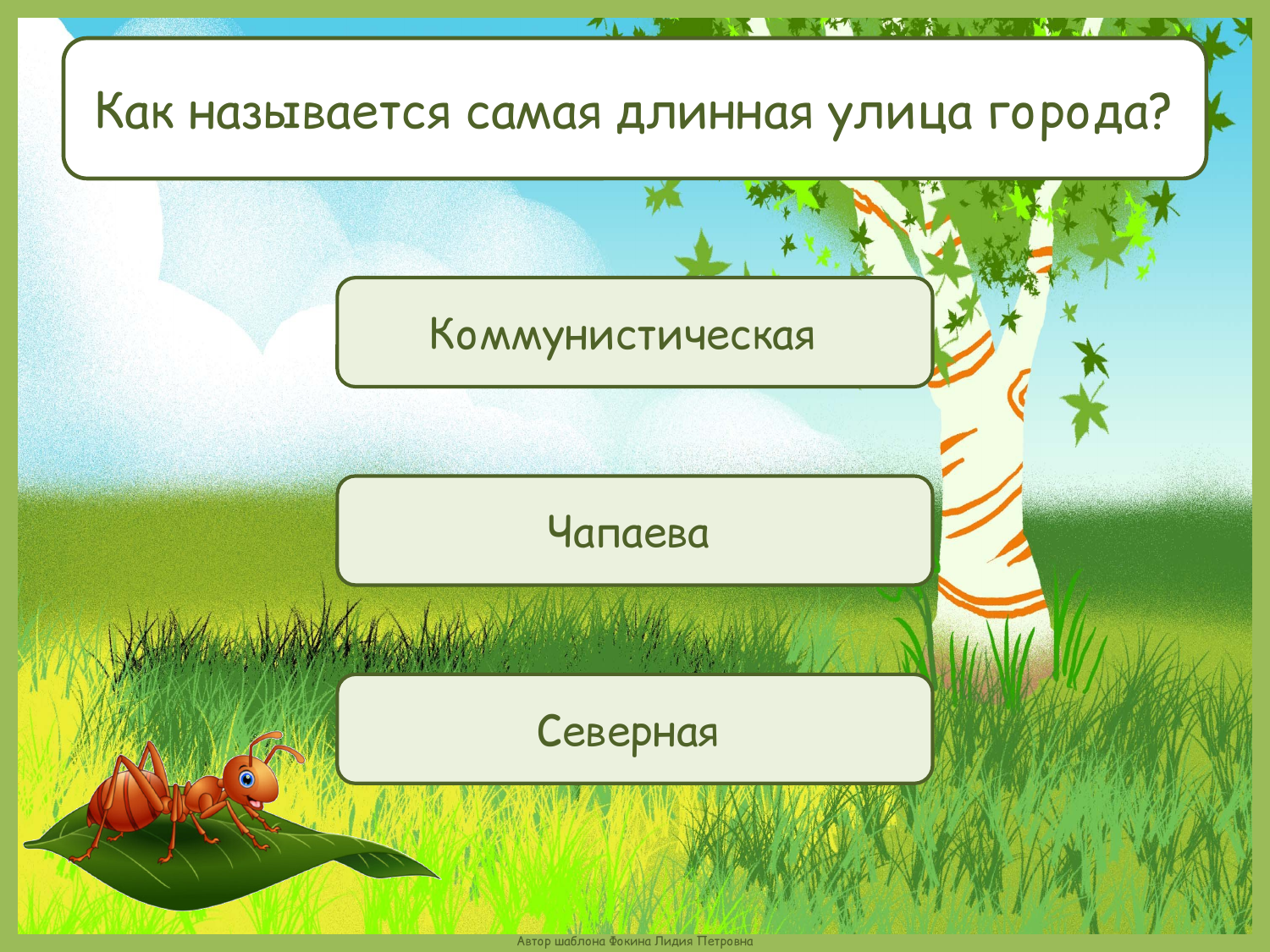

Как называется самая длинная улица города?
Коммунистическая
Чапаева
Северная